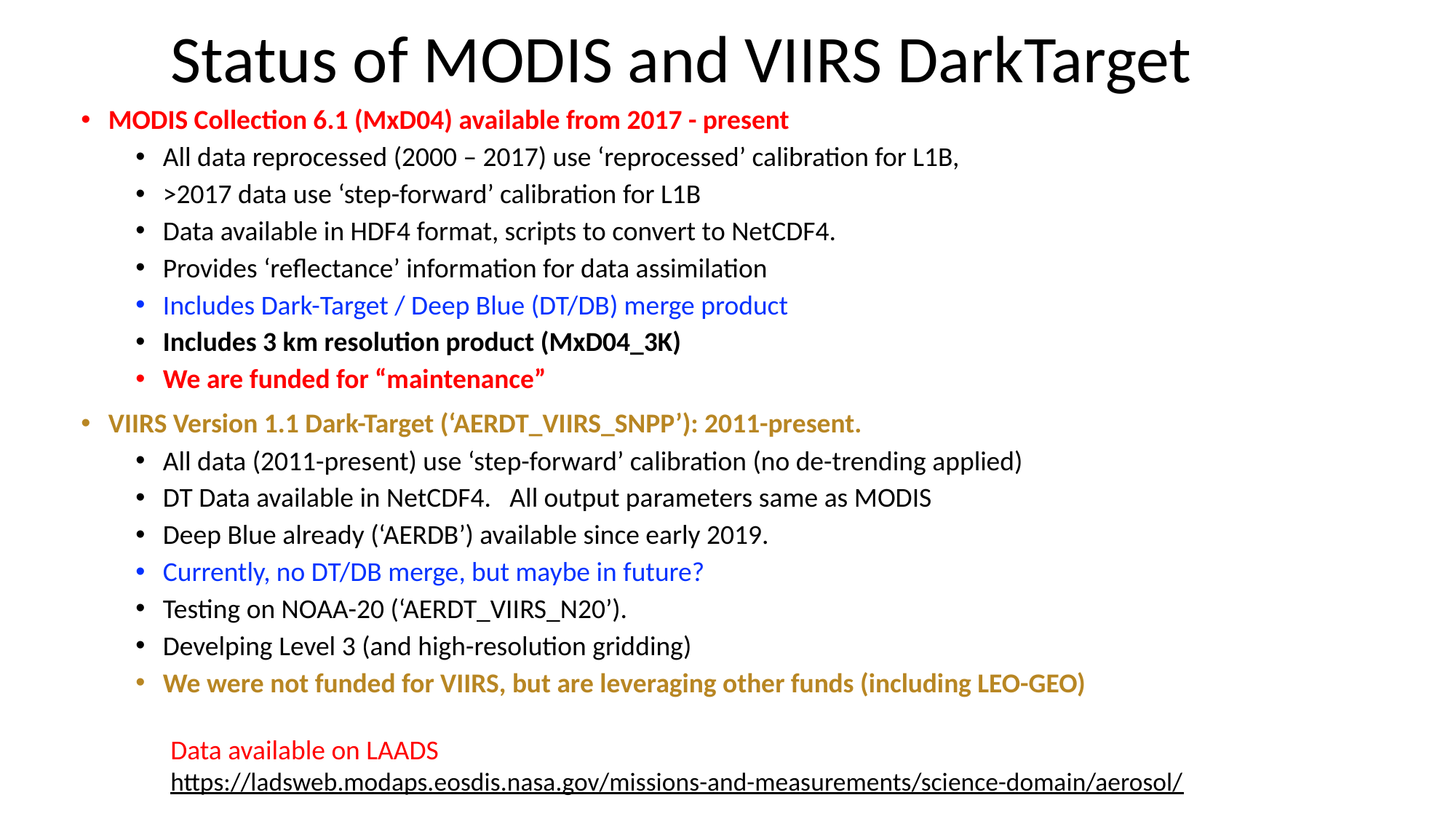

# Status of MODIS and VIIRS DarkTarget
MODIS Collection 6.1 (MxD04) available from 2017 - present
All data reprocessed (2000 – 2017) use ‘reprocessed’ calibration for L1B,
>2017 data use ‘step-forward’ calibration for L1B
Data available in HDF4 format, scripts to convert to NetCDF4.
Provides ‘reflectance’ information for data assimilation
Includes Dark-Target / Deep Blue (DT/DB) merge product
Includes 3 km resolution product (MxD04_3K)
We are funded for “maintenance”
VIIRS Version 1.1 Dark-Target (‘AERDT_VIIRS_SNPP’): 2011-present.
All data (2011-present) use ‘step-forward’ calibration (no de-trending applied)
DT Data available in NetCDF4.   All output parameters same as MODIS
Deep Blue already (‘AERDB’) available since early 2019.
Currently, no DT/DB merge, but maybe in future?
Testing on NOAA-20 (‘AERDT_VIIRS_N20’).
Develping Level 3 (and high-resolution gridding)
We were not funded for VIIRS, but are leveraging other funds (including LEO-GEO)
Data available on LAADS
https://ladsweb.modaps.eosdis.nasa.gov/missions-and-measurements/science-domain/aerosol/